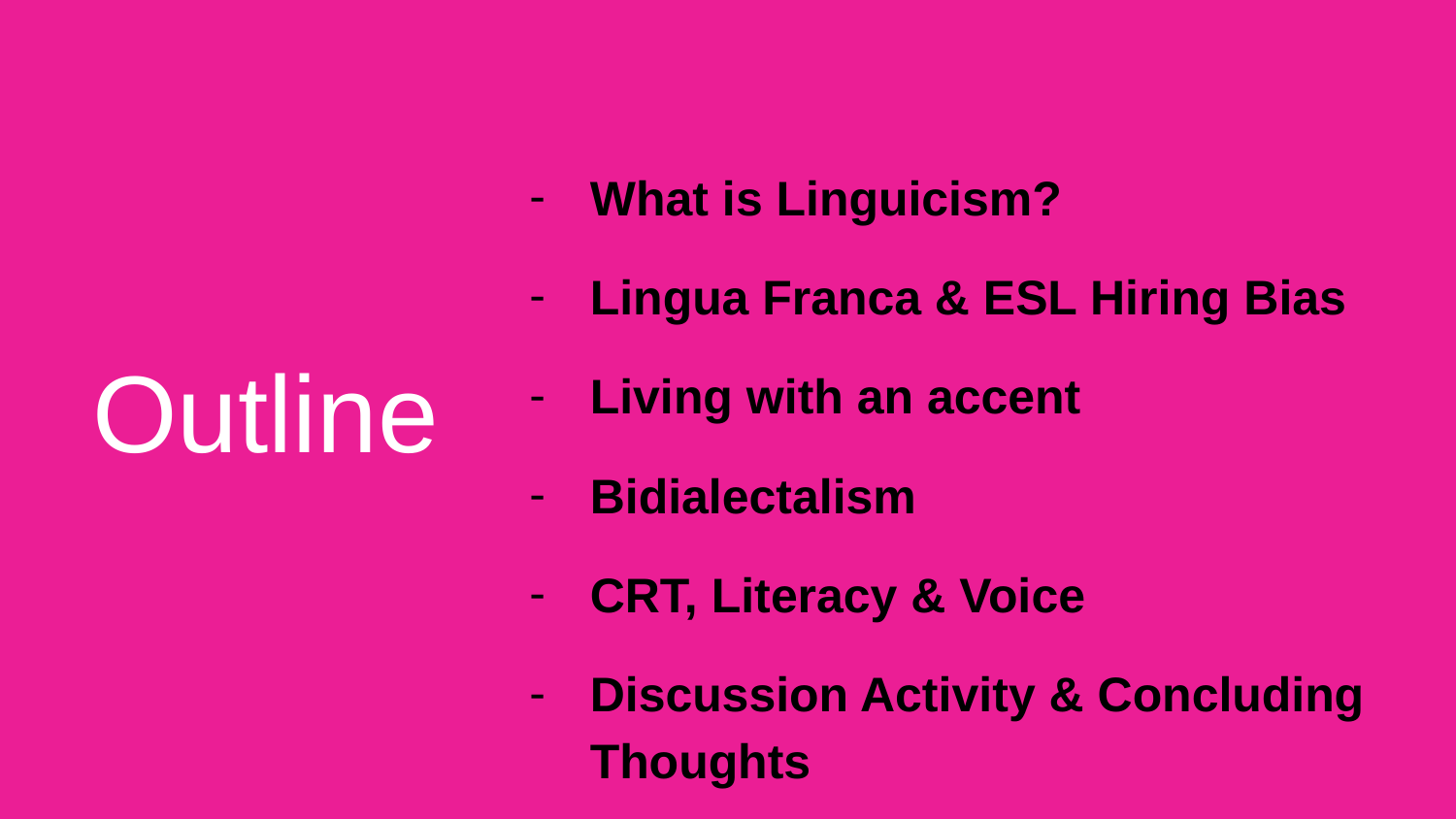

# Outline
What is Linguicism?
Lingua Franca & ESL Hiring Bias
Living with an accent
Bidialectalism
CRT, Literacy & Voice
Discussion Activity & Concluding Thoughts